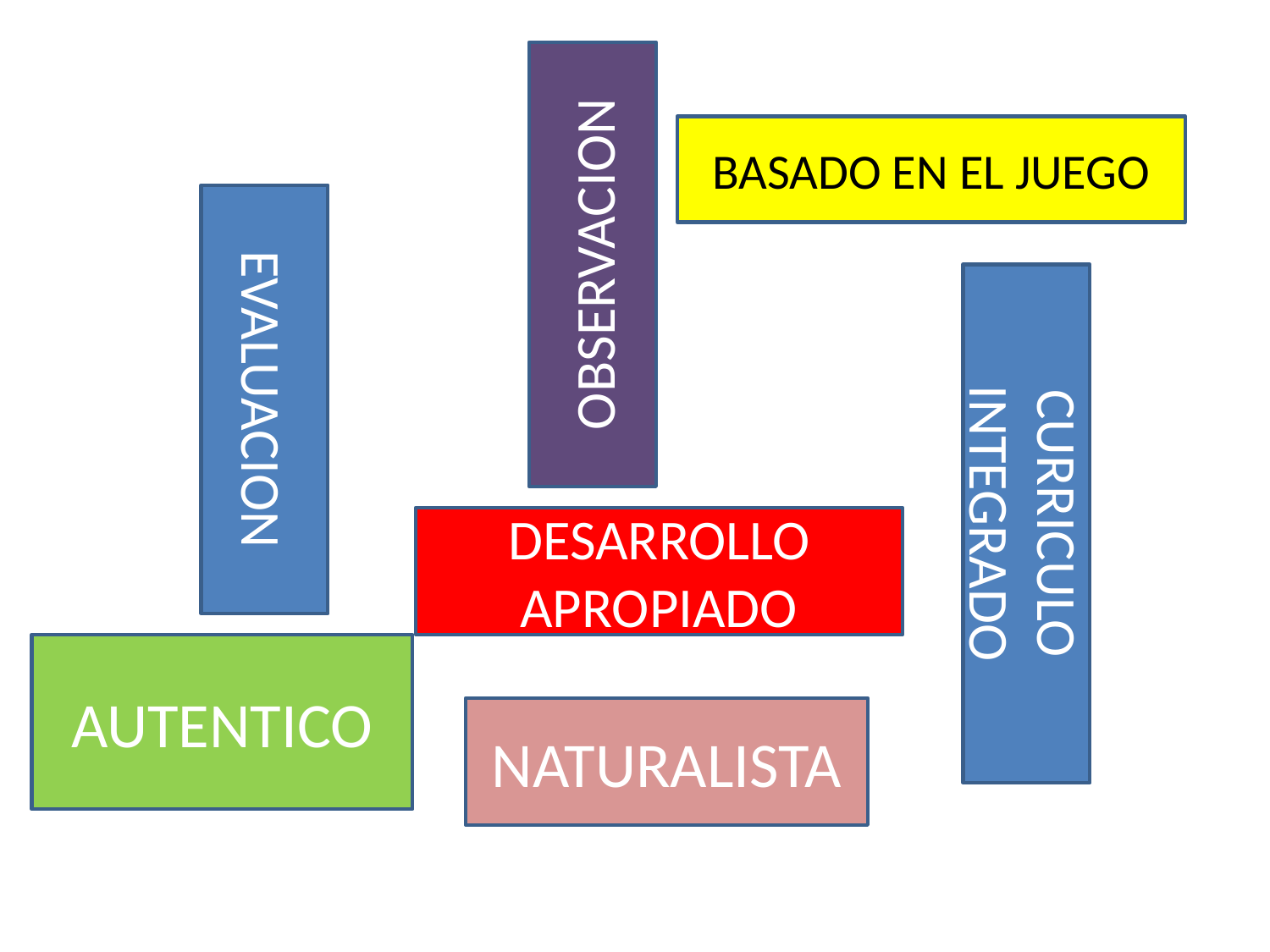

OBSERVACION
BASADO EN EL JUEGO
EVALUACION
CURRICULO INTEGRADO
DESARROLLO
APROPIADO
AUTENTICO
NATURALISTA